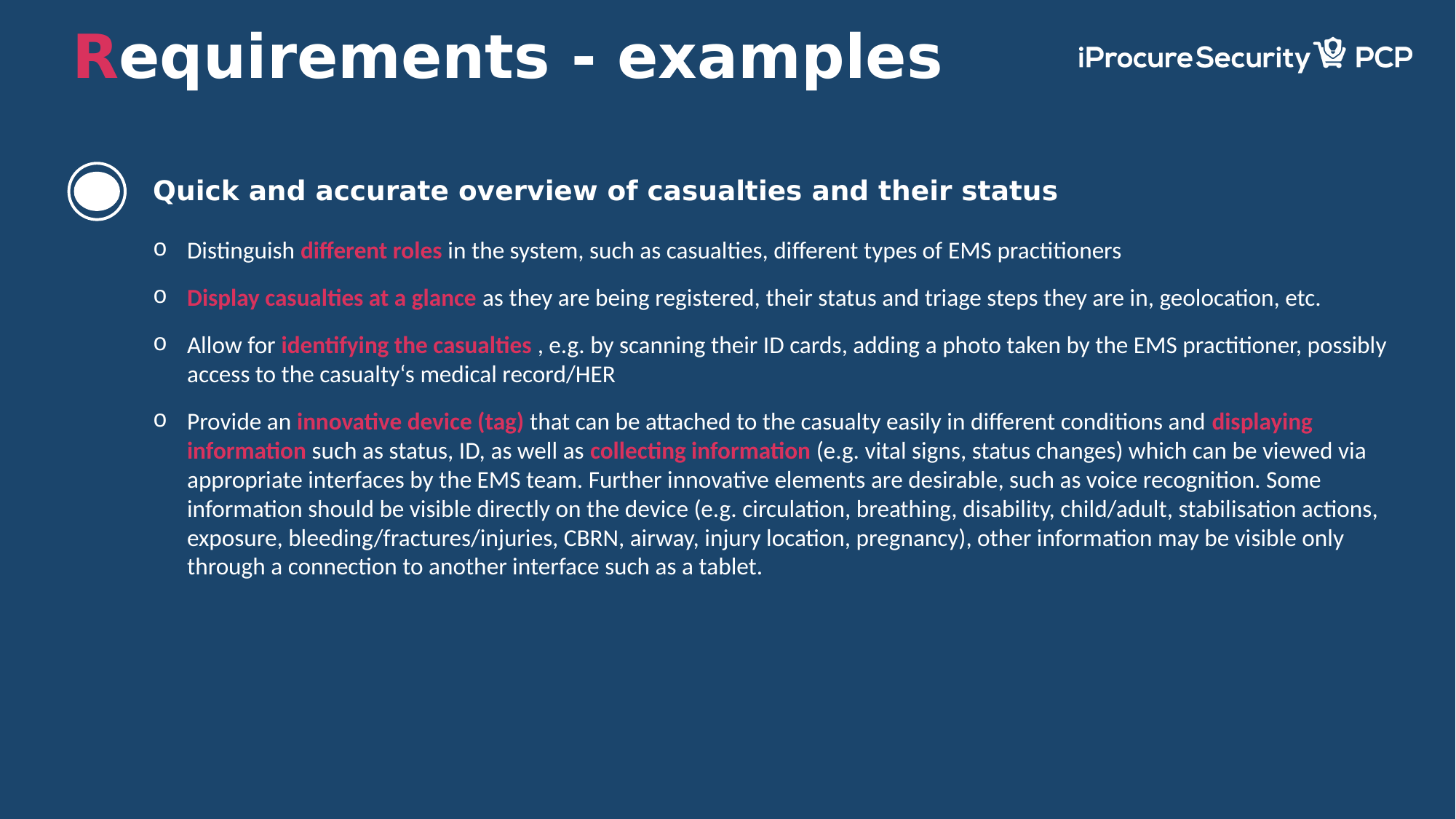

Requirements - examples

Quick and accurate overview of casualties and their status

Distinguish different roles in the system, such as casualties, different types of EMS practitioners
Display casualties at a glance as they are being registered, their status and triage steps they are in, geolocation, etc.
Allow for identifying the casualties , e.g. by scanning their ID cards, adding a photo taken by the EMS practitioner, possibly access to the casualty‘s medical record/HER
Provide an innovative device (tag) that can be attached to the casualty easily in different conditions and displaying information such as status, ID, as well as collecting information (e.g. vital signs, status changes) which can be viewed via appropriate interfaces by the EMS team. Further innovative elements are desirable, such as voice recognition. Some information should be visible directly on the device (e.g. circulation, breathing, disability, child/adult, stabilisation actions, exposure, bleeding/fractures/injuries, CBRN, airway, injury location, pregnancy), other information may be visible only through a connection to another interface such as a tablet.